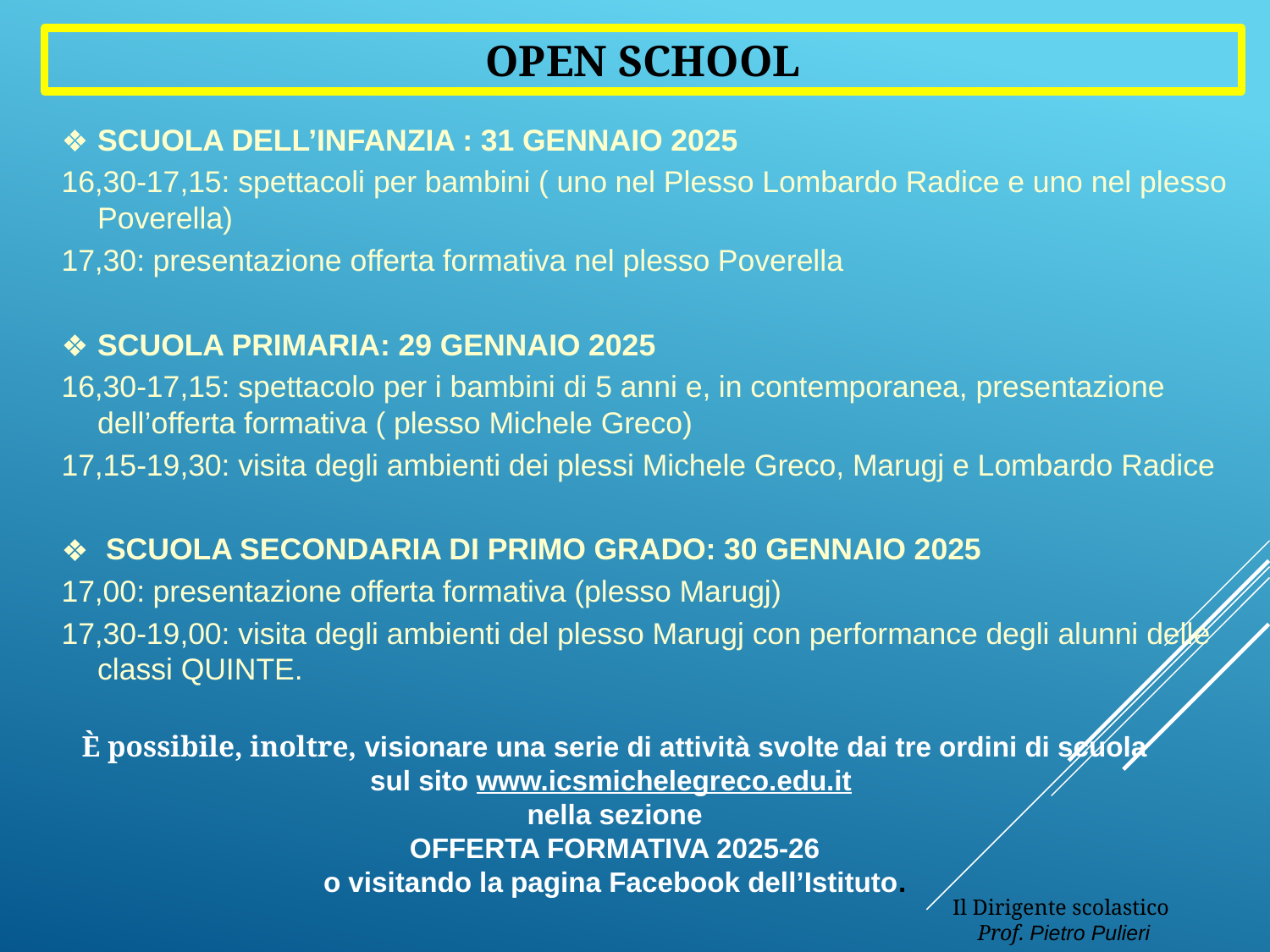

OPEN SCHOOL
SCUOLA DELL’INFANZIA : 31 GENNAIO 2025
16,30-17,15: spettacoli per bambini ( uno nel Plesso Lombardo Radice e uno nel plesso Poverella)
17,30: presentazione offerta formativa nel plesso Poverella

SCUOLA PRIMARIA: 29 GENNAIO 2025
16,30-17,15: spettacolo per i bambini di 5 anni e, in contemporanea, presentazione dell’offerta formativa ( plesso Michele Greco)
17,15-19,30: visita degli ambienti dei plessi Michele Greco, Marugj e Lombardo Radice

 SCUOLA SECONDARIA DI PRIMO GRADO: 30 GENNAIO 2025
17,00: presentazione offerta formativa (plesso Marugj)
17,30-19,00: visita degli ambienti del plesso Marugj con performance degli alunni delle classi QUINTE.

È possibile, inoltre, visionare una serie di attività svolte dai tre ordini di scuola sul sito www.icsmichelegreco.edu.it
nella sezione
 OFFERTA FORMATIVA 2025-26
o visitando la pagina Facebook dell’Istituto.

 Il Dirigente scolastico
  Prof. Pietro Pulieri